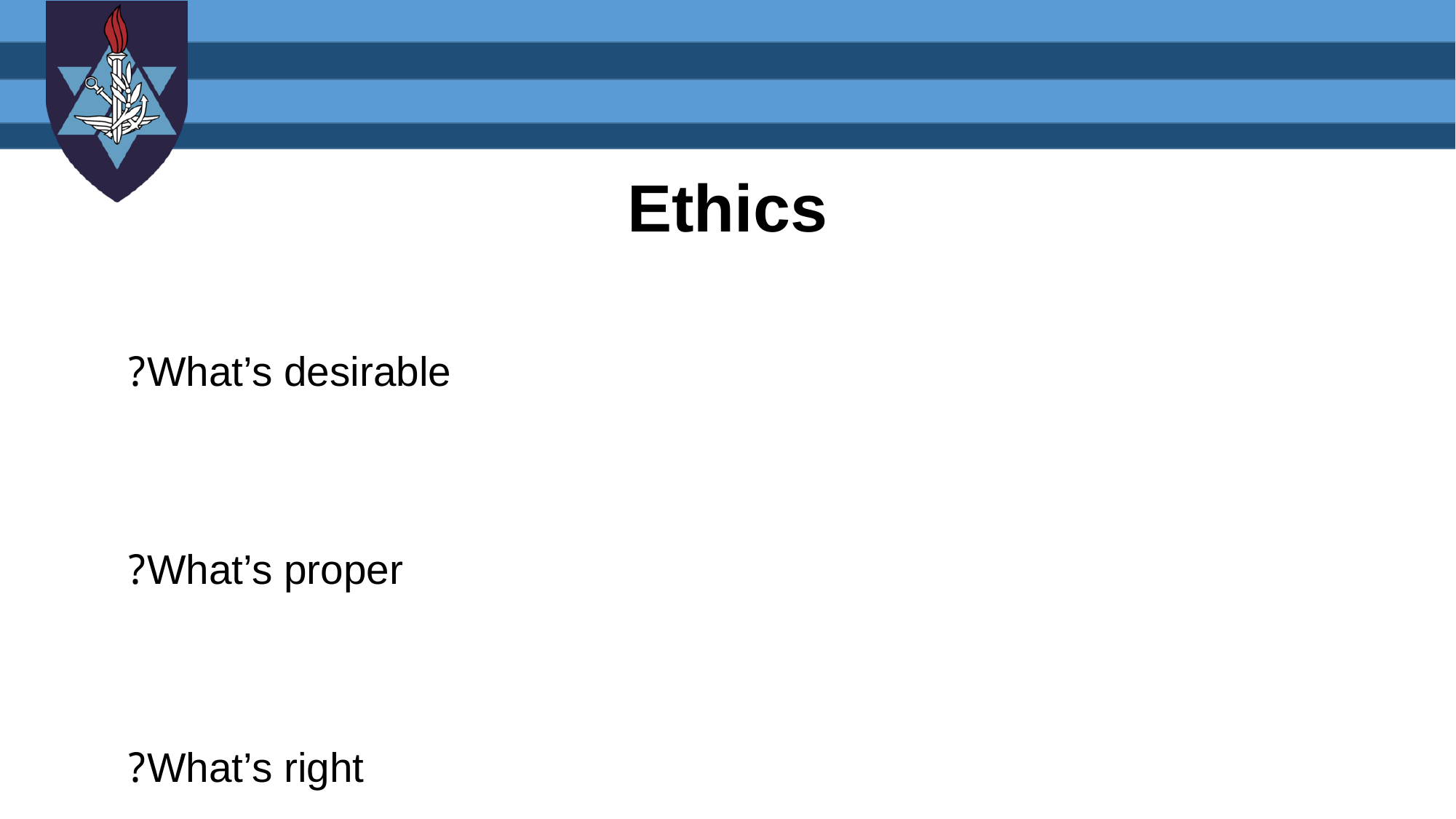

# Ethics
What’s desirable?

What’s proper?

What’s right?